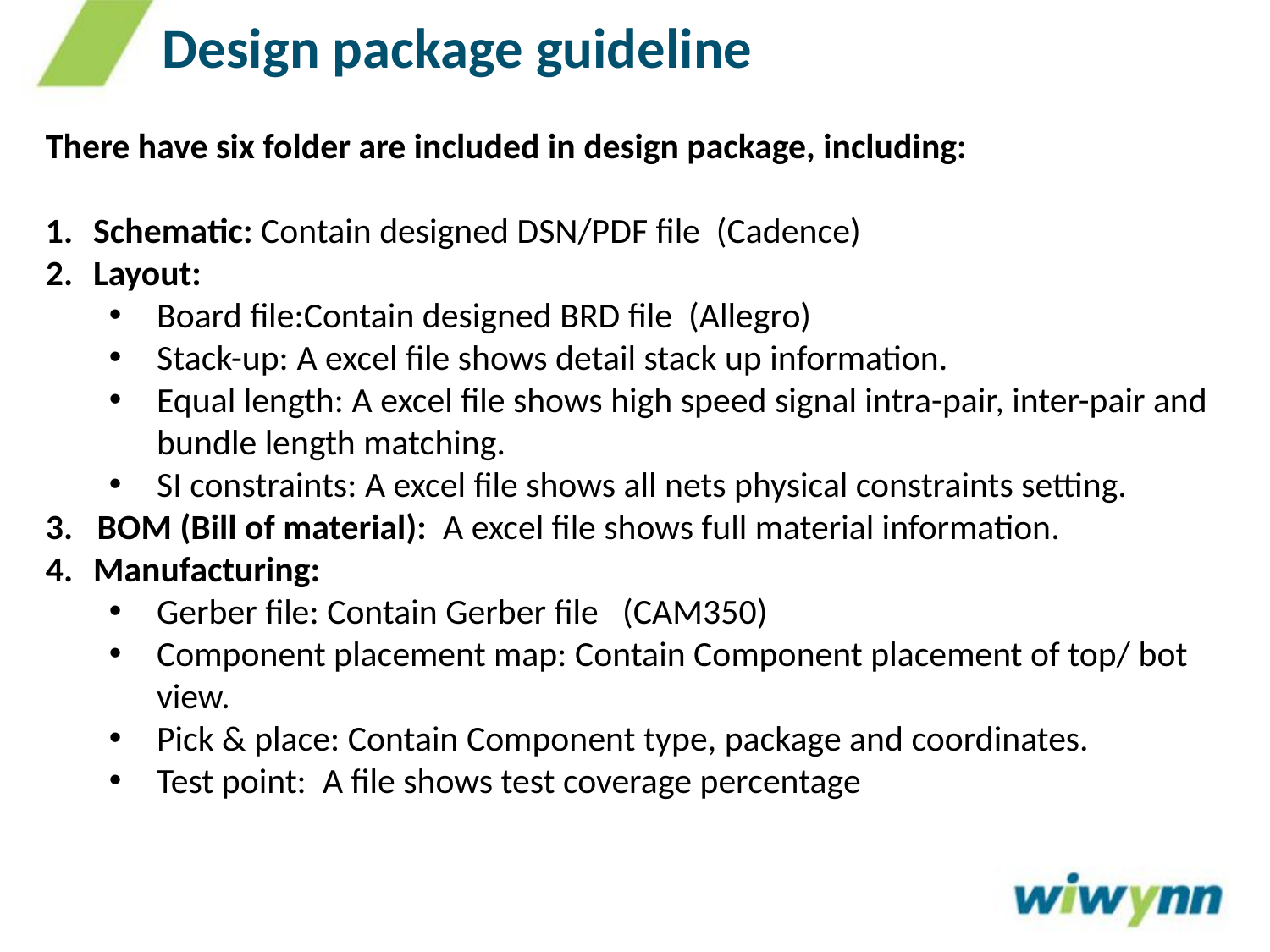

Design package guideline

There have six folder are included in design package, including:

Schematic: Contain designed DSN/PDF file  (Cadence)
Layout:
Board file:Contain designed BRD file  (Allegro)
Stack-up: A excel file shows detail stack up information.
Equal length: A excel file shows high speed signal intra-pair, inter-pair and bundle length matching.
SI constraints: A excel file shows all nets physical constraints setting.
3.   BOM (Bill of material):  A excel file shows full material information.
Manufacturing:
Gerber file: Contain Gerber file   (CAM350)
Component placement map: Contain Component placement of top/ bot view.
Pick & place: Contain Component type, package and coordinates.
Test point:  A file shows test coverage percentage

4